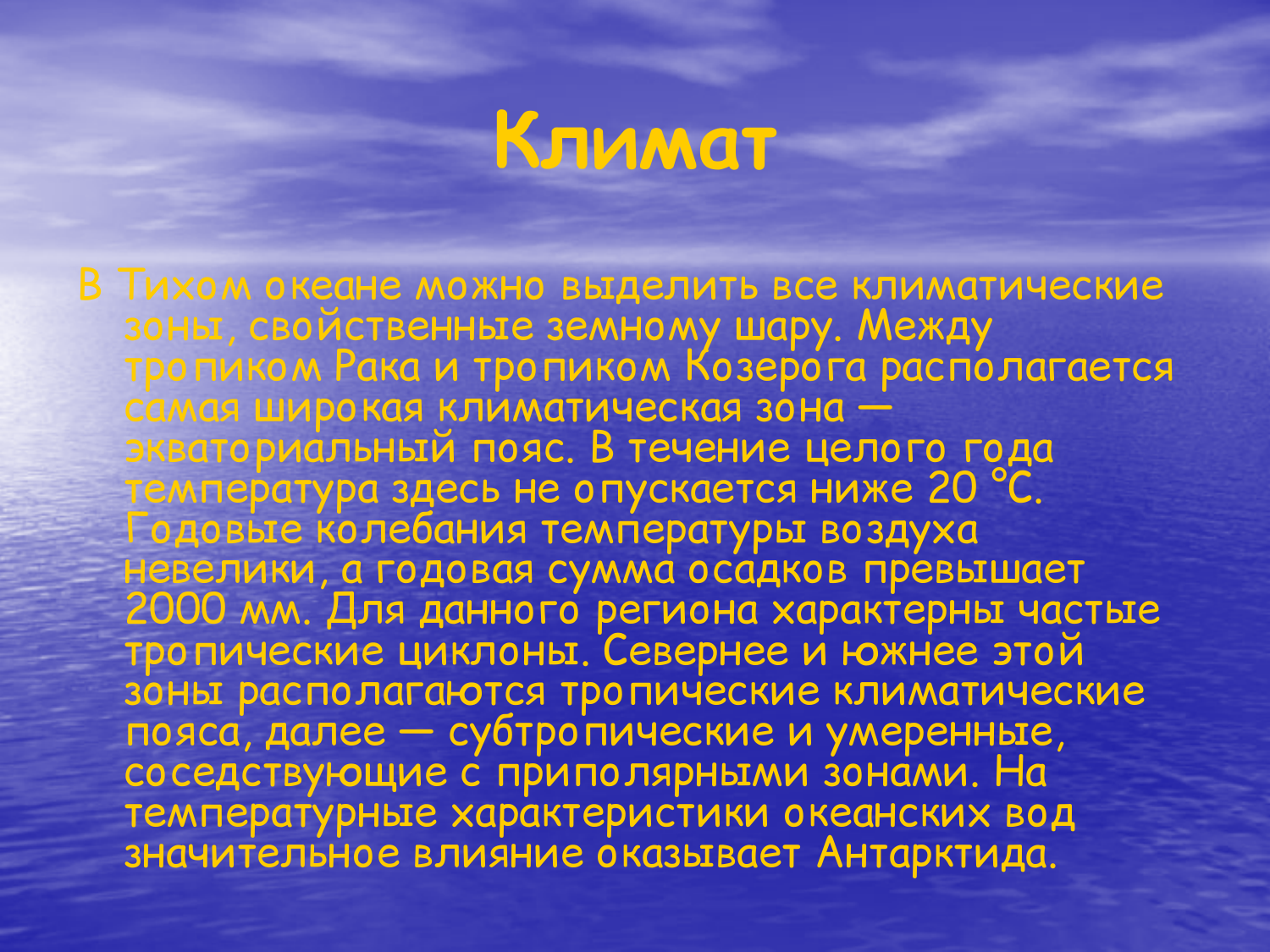

# Климат

В Тихом океане можно выделить все климатические зоны, свойственные земному шару. Между тропиком Рака и тропиком Козерога располагается самая широкая климатическая зона — экваториальный пояс. В течение целого года температура здесь не опускается ниже 20 °C. Годовые колебания температуры воздуха невелики, а годовая сумма осадков превышает 2000 мм. Для данного региона характерны частые тропические циклоны. Севернее и южнее этой зоны располагаются тропические климатические пояса, далее — субтропические и умеренные, соседствующие с приполярными зонами. На температурные характеристики океанских вод значительное влияние оказывает Антарктида.